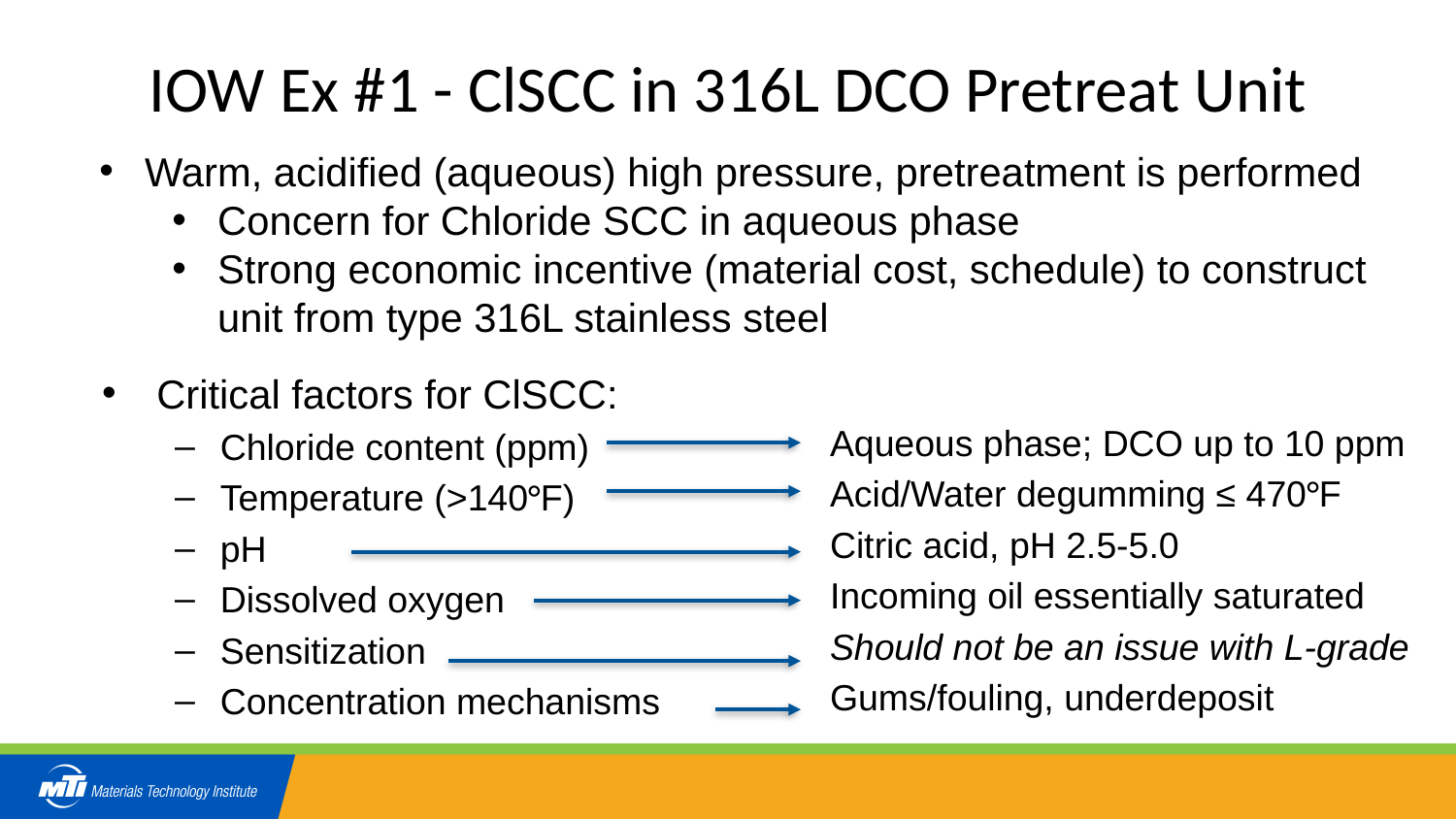

# IOW Ex #1 - ClSCC in 316L DCO Pretreat Unit
Warm, acidified (aqueous) high pressure, pretreatment is performed
Concern for Chloride SCC in aqueous phase
Strong economic incentive (material cost, schedule) to construct unit from type 316L stainless steel
Critical factors for ClSCC:
Chloride content (ppm)
Temperature (>140°F)
pH
Dissolved oxygen
Sensitization
Concentration mechanisms
Aqueous phase; DCO up to 10 ppm
Acid/Water degumming ≤ 470°F
Citric acid, pH 2.5-5.0
Incoming oil essentially saturated
Should not be an issue with L-grade
Gums/fouling, underdeposit
12